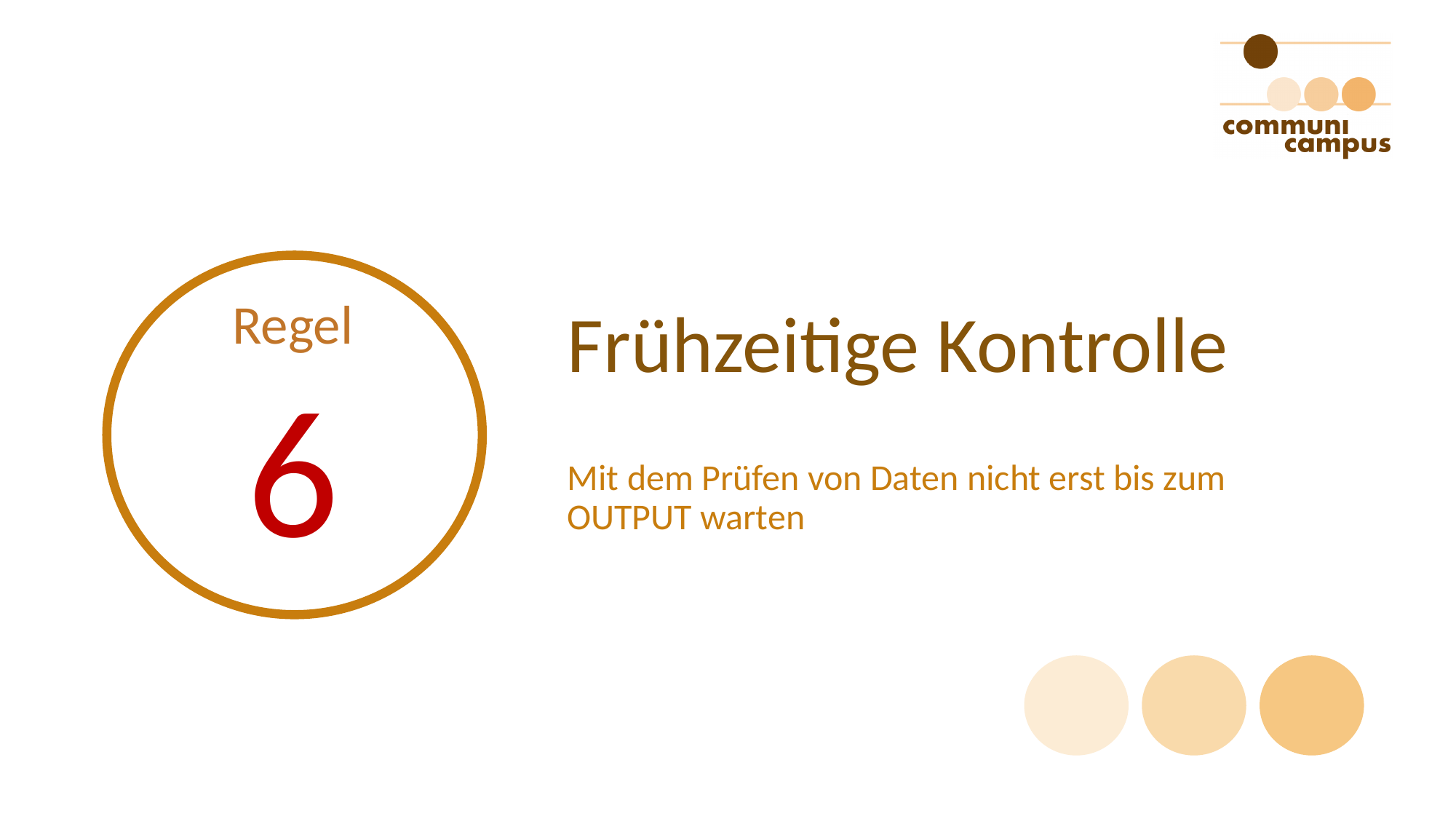

# Frühzeitige Kontrolle
Regel
6
Mit dem Prüfen von Daten nicht erst bis zum OUTPUT warten